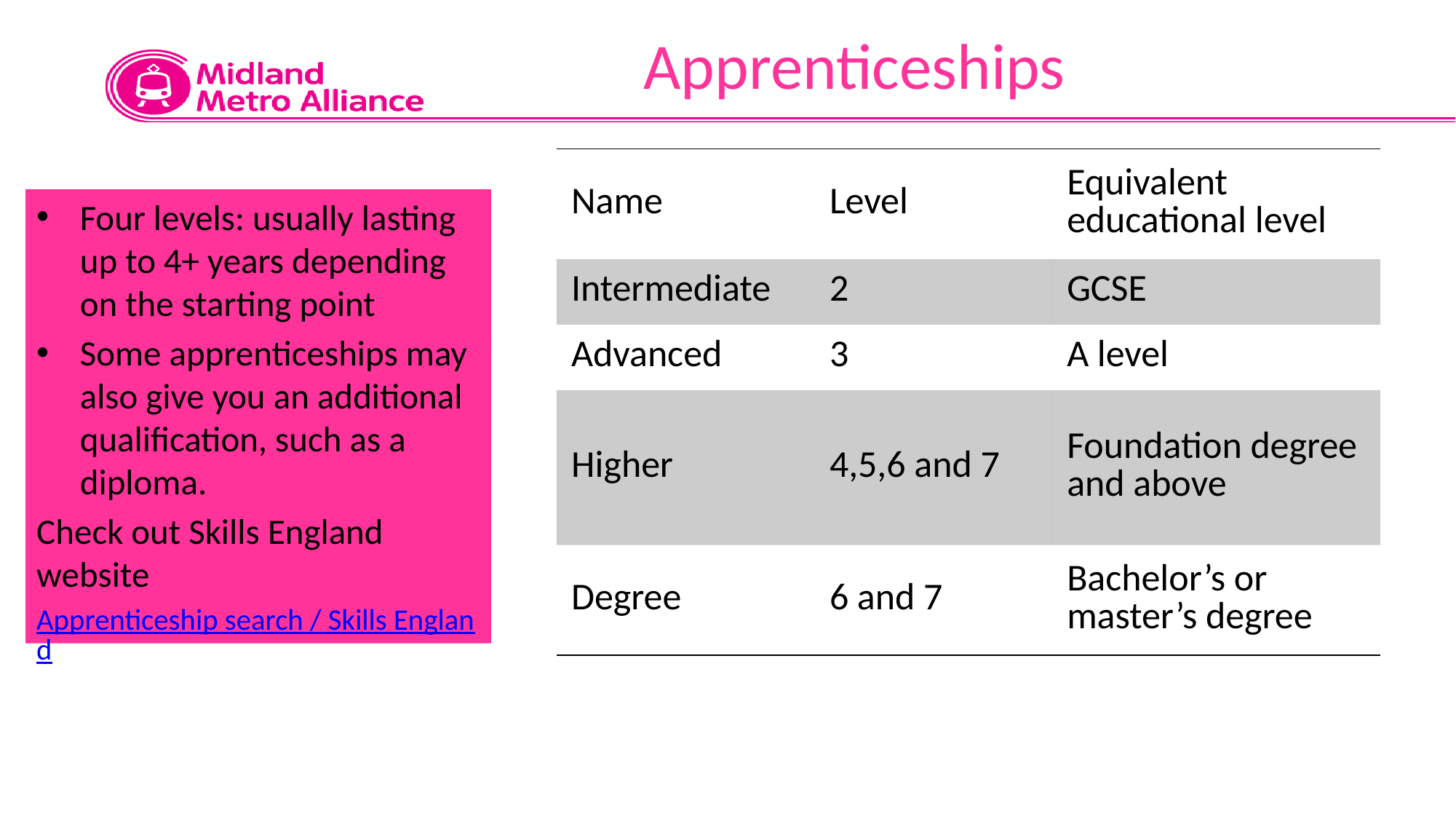

Apprenticeships
# Levels
| Name | Level | Equivalent educational level |
| --- | --- | --- |
| Intermediate | 2 | GCSE |
| Advanced | 3 | A level |
| Higher | 4,5,6 and 7 | Foundation degree and above |
| Degree | 6 and 7 | Bachelor’s or master’s degree |
Four levels: usually lasting up to 4+ years depending on the starting point
Some apprenticeships may also give you an additional qualification, such as a diploma.
Check out Skills England website
Apprenticeship search / Skills England